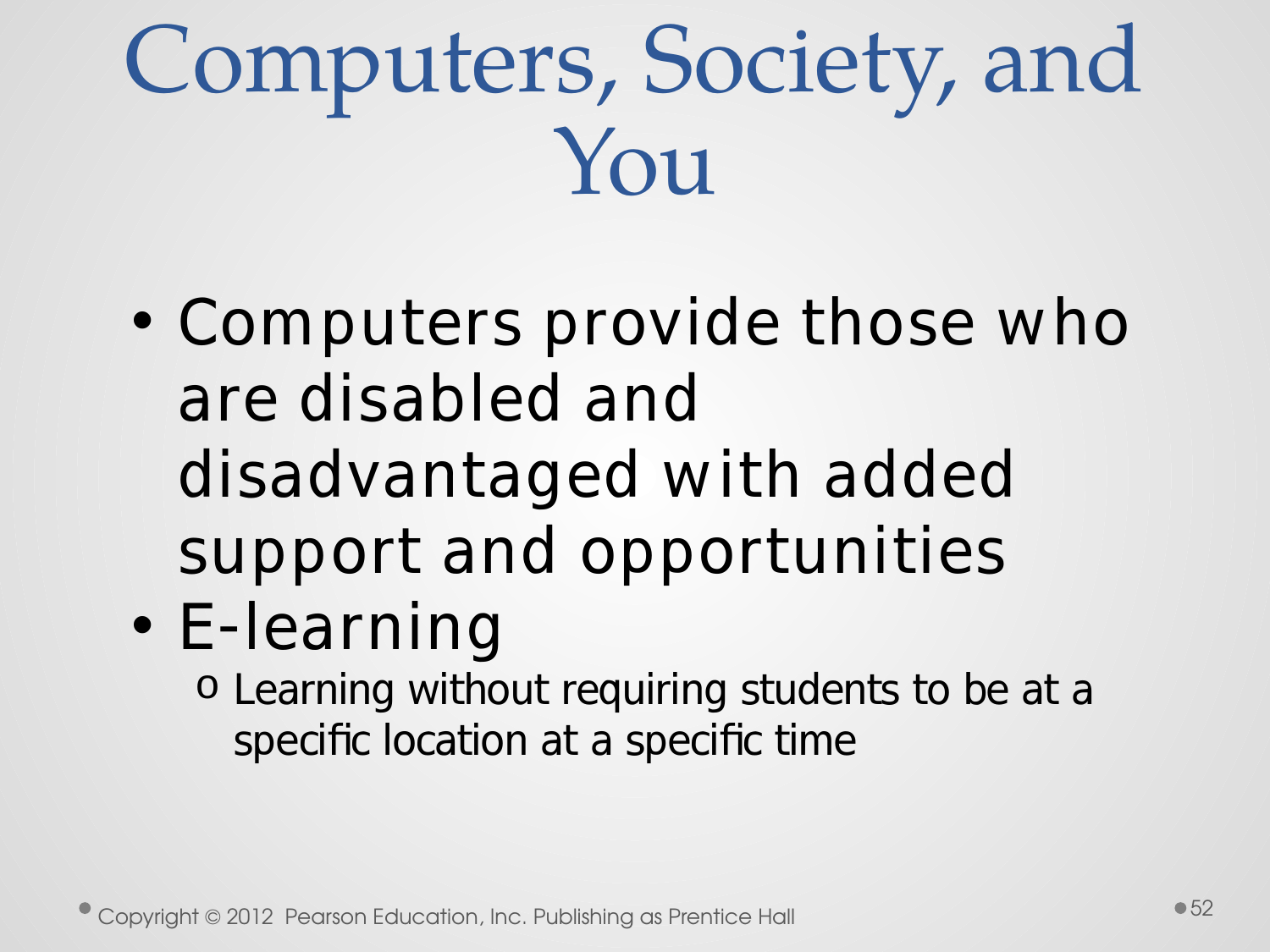

# Computers, Society, and You
Computers provide those who are disabled and disadvantaged with added support and opportunities
E-learning
Learning without requiring students to be at a specific location at a specific time
52
Copyright © 2012  Pearson Education, Inc. Publishing as Prentice Hall